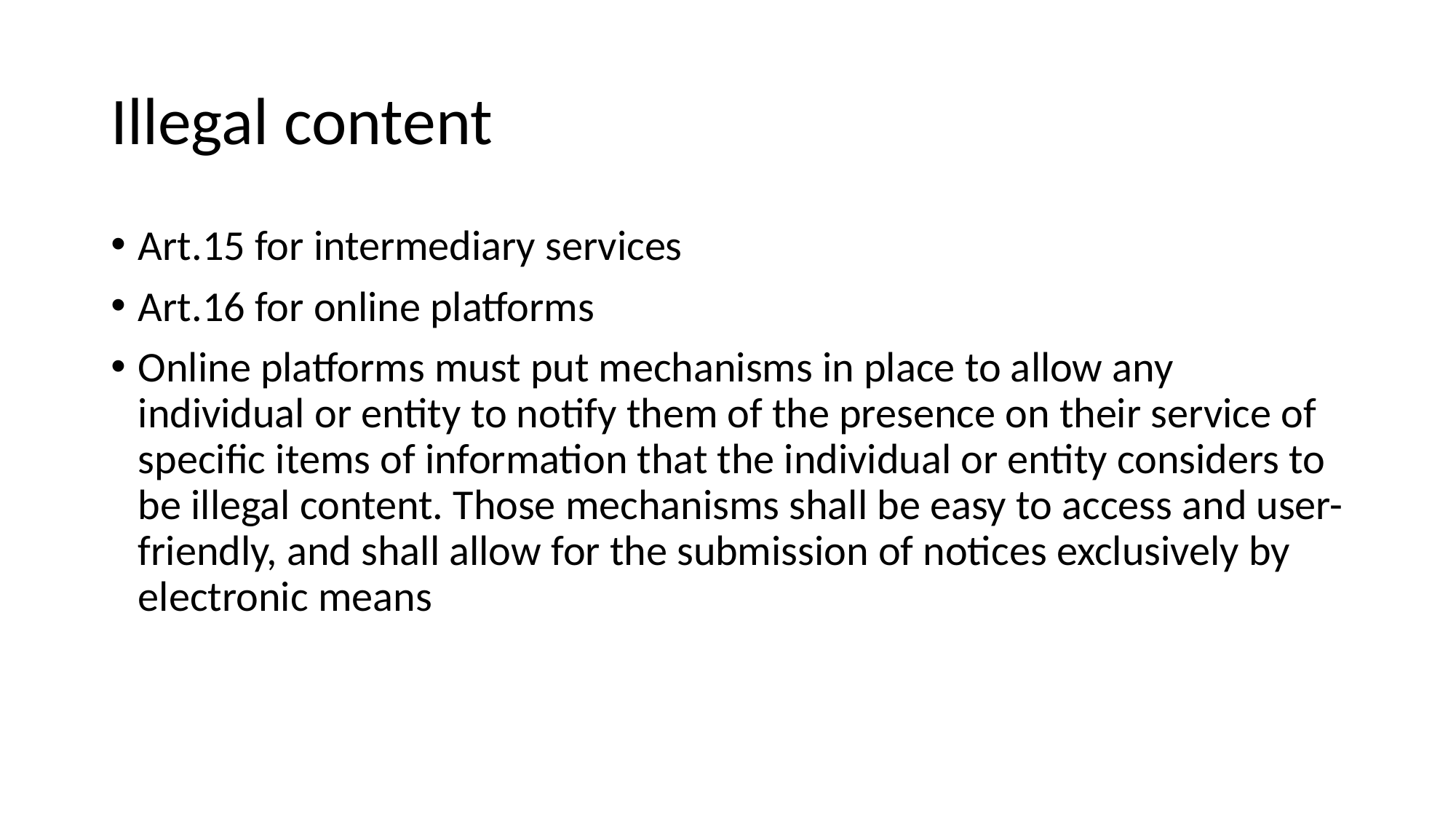

# Illegal content
Art.15 for intermediary services
Art.16 for online platforms
Online platforms must put mechanisms in place to allow any individual or entity to notify them of the presence on their service of specific items of information that the individual or entity considers to be illegal content. Those mechanisms shall be easy to access and user-friendly, and shall allow for the submission of notices exclusively by electronic means